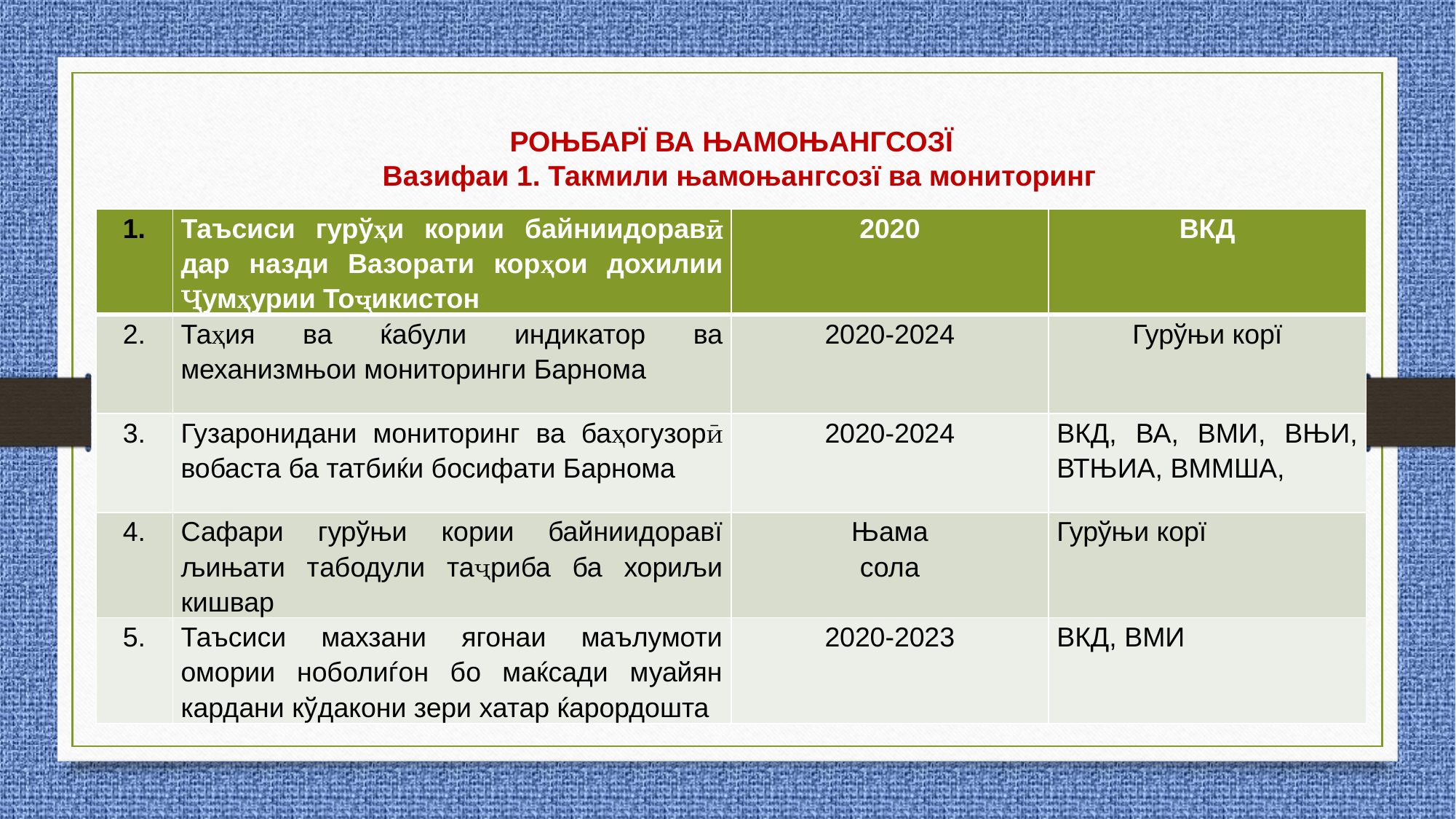

# РОЊБАРЇ ВА ЊАМОЊАНГСОЗЇ Вазифаи 1. Такмили њамоњангсозї ва мониторинг
| 1. | Таъсиси гурўҳи кории байниидоравӣ дар назди Вазорати корҳои дохилии Ҷумҳурии Тоҷикистон | 2020 | ВКД |
| --- | --- | --- | --- |
| 2. | Таҳия ва ќабули индикатор ва механизмњои мониторинги Барнома | 2020-2024 | Гурўњи корї |
| 3. | Гузаронидани мониторинг ва баҳогузорӣ вобаста ба татбиќи босифати Барнома | 2020-2024 | ВКД, ВА, ВМИ, ВЊИ, ВТЊИА, ВММША, |
| 4. | Сафари гурўњи кории байниидоравї љињати табодули таҷриба ба хориљи кишвар | Њама сола | Гурўњи корї |
| 5. | Таъсиси махзани ягонаи маълумоти омории ноболиѓон бо маќсади муайян кардани кўдакони зери хатар ќарордошта | 2020-2023 | ВКД, ВМИ |